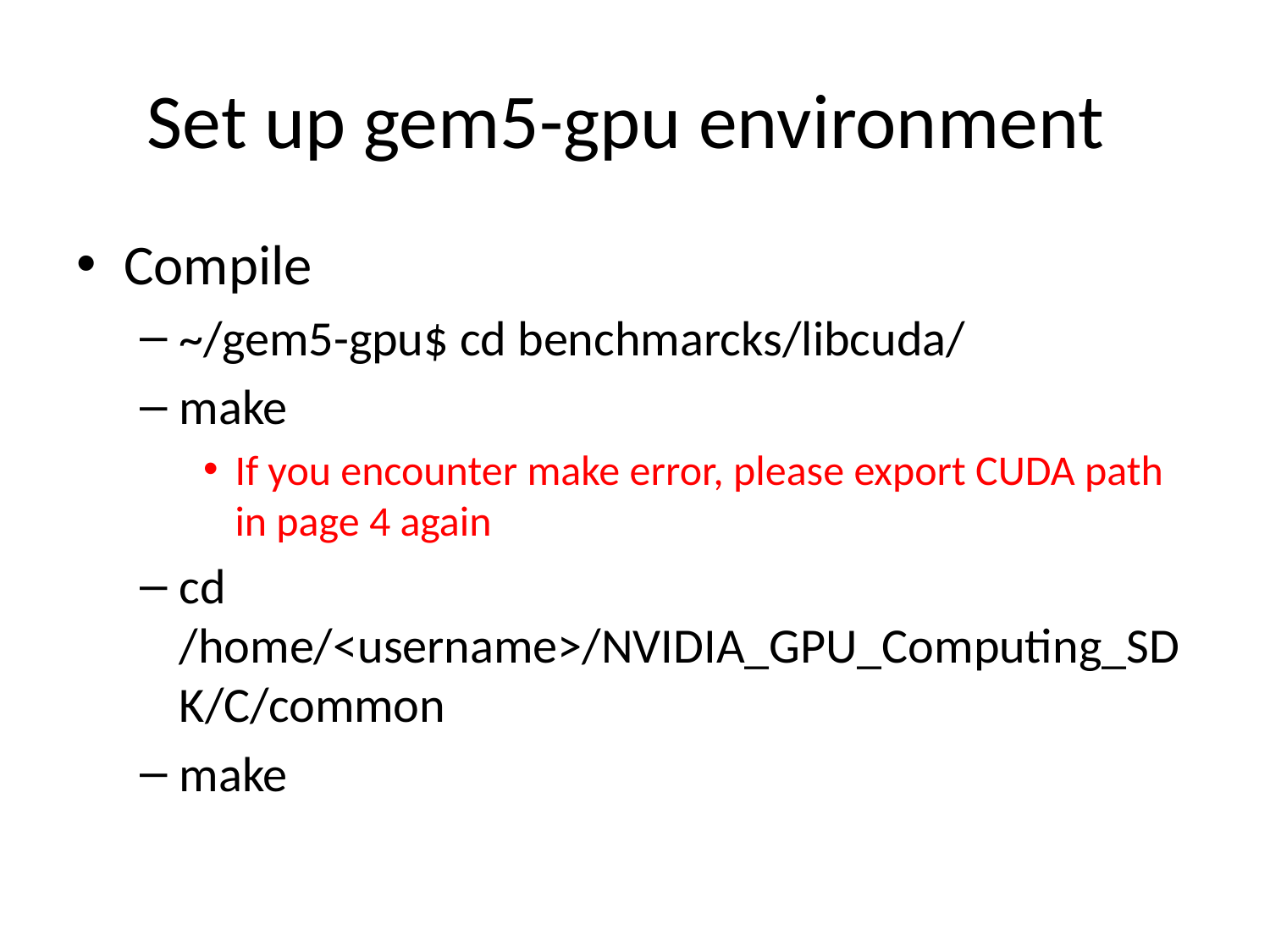

# Set up gem5-gpu environment
Compile
~/gem5-gpu$ cd benchmarcks/libcuda/
make
If you encounter make error, please export CUDA path in page 4 again
cd /home/<username>/NVIDIA_GPU_Computing_SDK/C/common
make